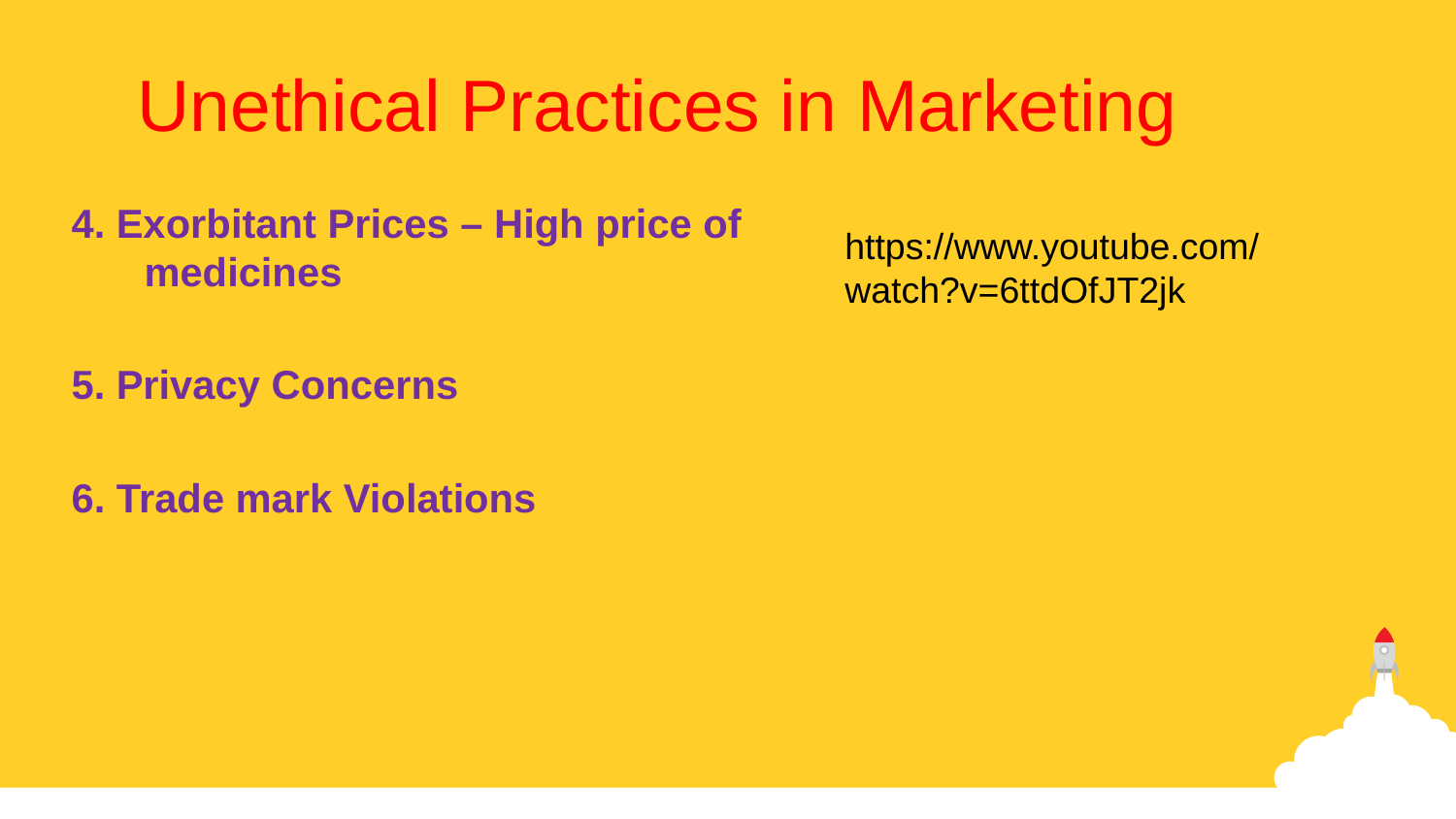

Unethical Practices in Marketing
https://www.youtube.com/watch?v=6ttdOfJT2jk
4. Exorbitant Prices – High price of           medicines

5. Privacy Concerns

6. Trade mark Violations